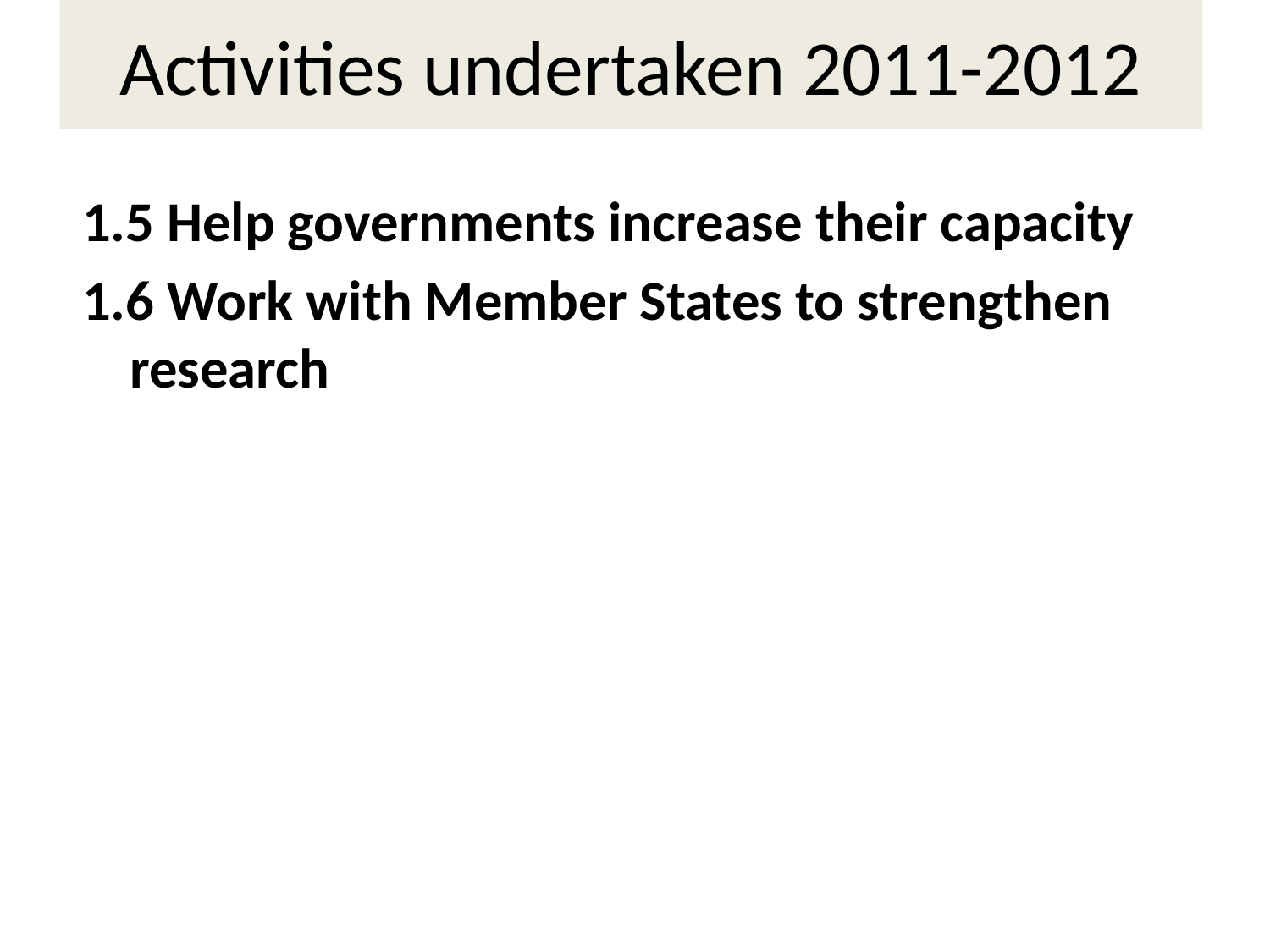

# Activities undertaken 2011-2012
1.5 Help governments increase their capacity
1.6 Work with Member States to strengthen research